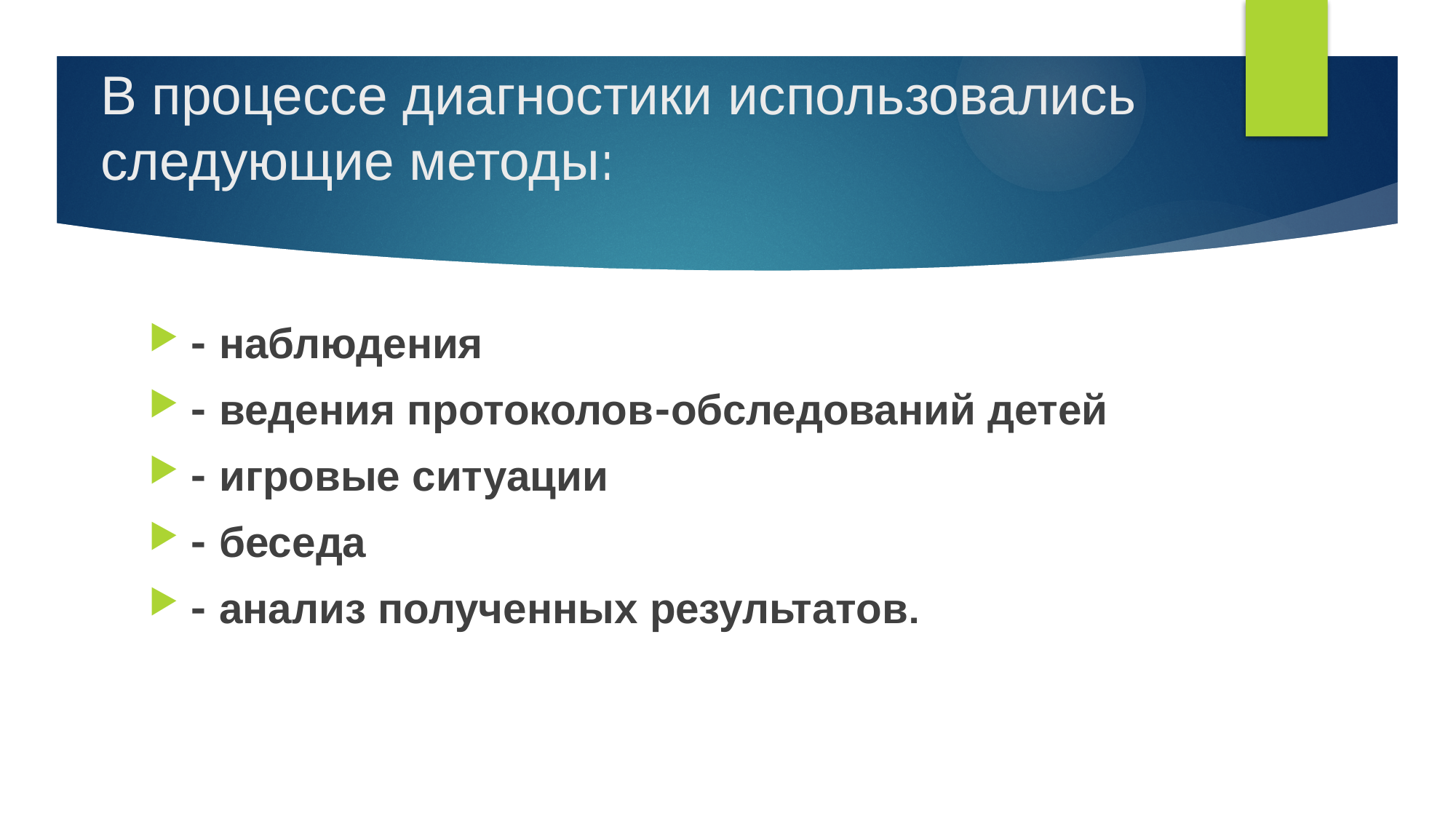

# В процессе диагностики использовались следующие методы:
- наблюдения
- ведения протоколов-обследований детей
- игровые ситуации
- беседа
- анализ полученных результатов.